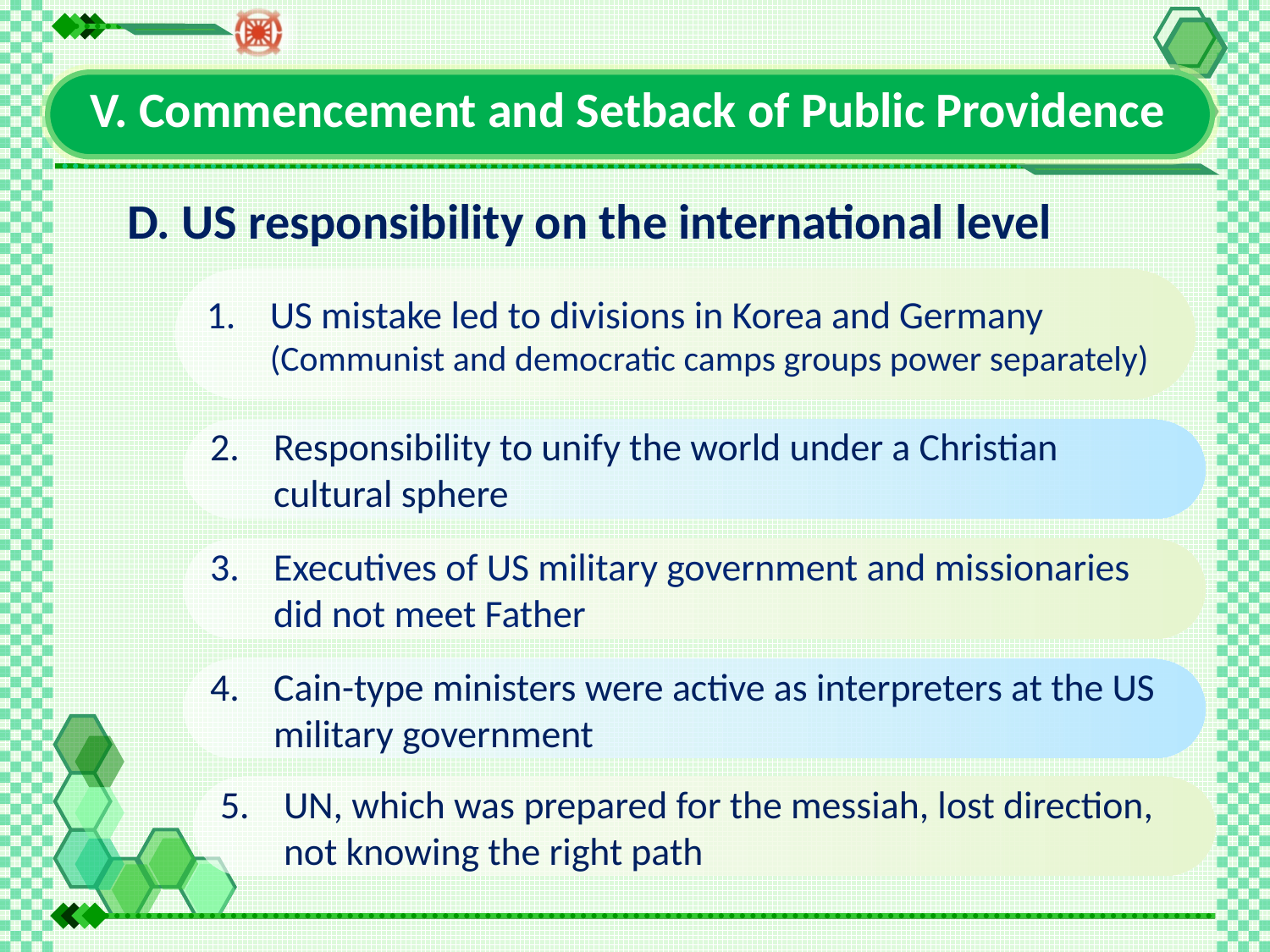

V. Commencement and Setback of Public Providence

D. US responsibility on the international level
US mistake led to divisions in Korea and Germany (Communist and democratic camps groups power separately)
Responsibility to unify the world under a Christian cultural sphere
Executives of US military government and missionaries did not meet Father
Cain-type ministers were active as interpreters at the US military government
UN, which was prepared for the messiah, lost direction, not knowing the right path